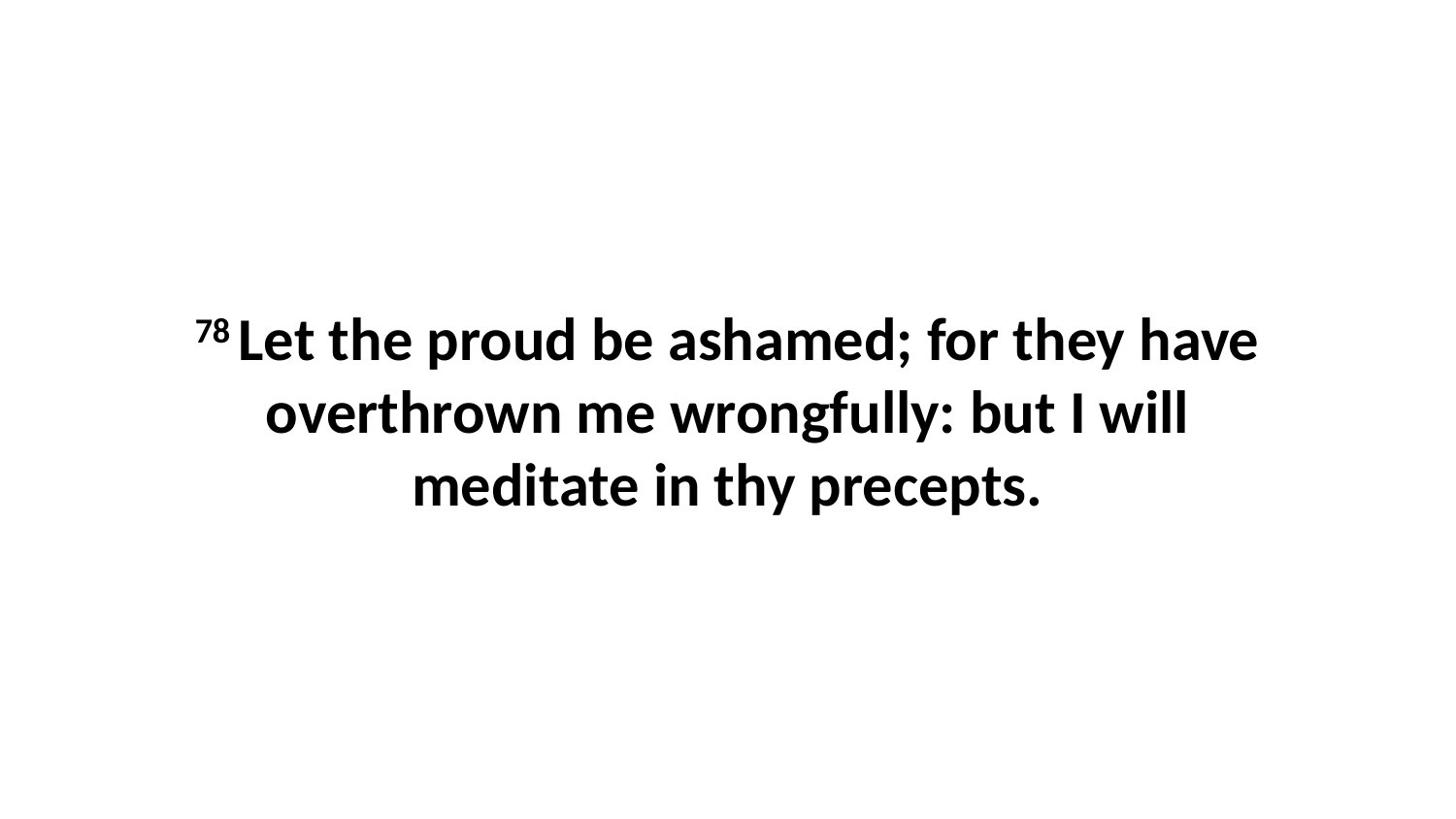

78 Let the proud be ashamed; for they have overthrown me wrongfully: but I will meditate in thy precepts.